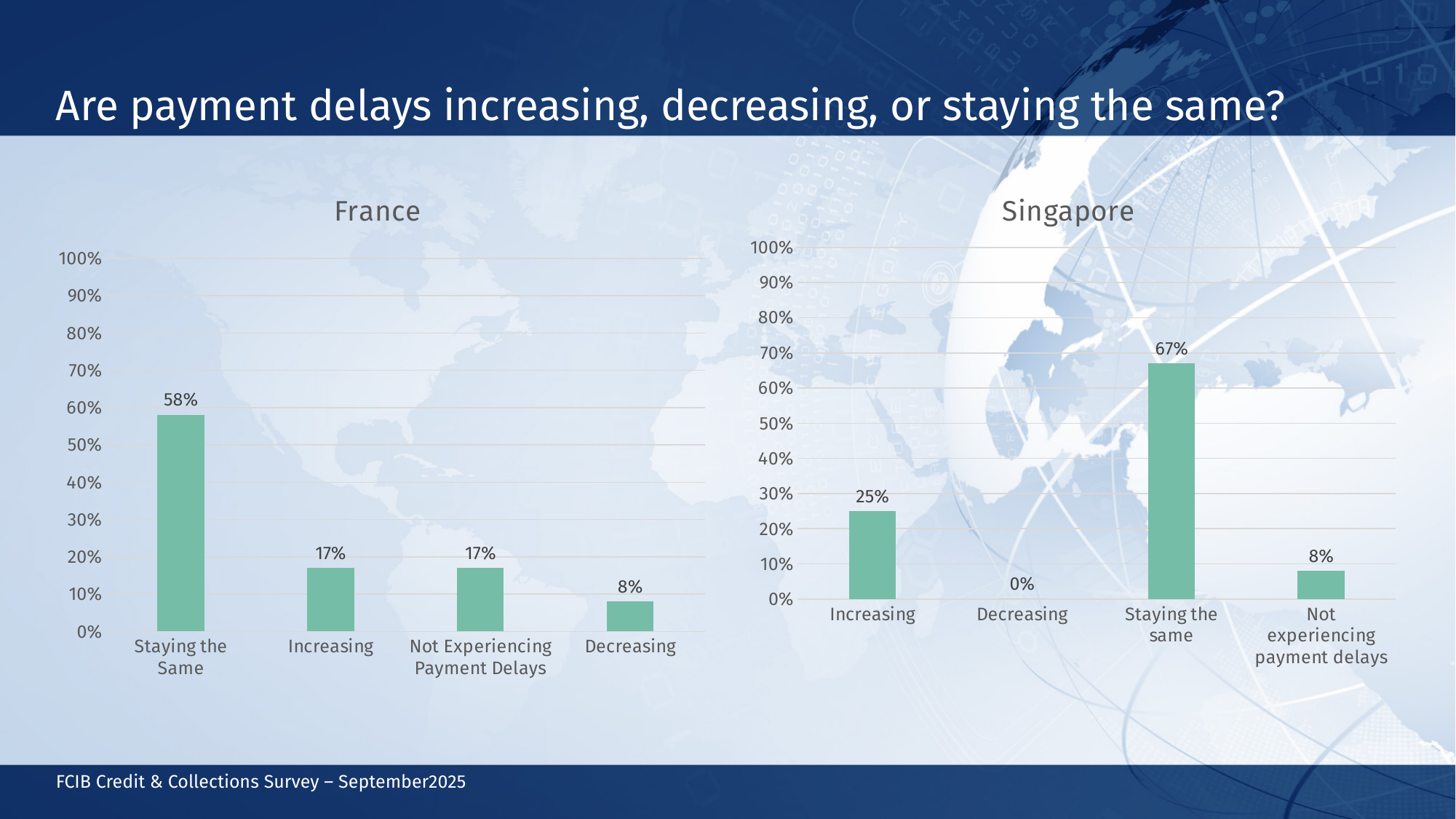

# Are payment delays increasing, decreasing, or staying the same?

### Chart: France

| Category | Series 1 |
|---|---|
| Staying the Same | 0.58 |
| Increasing | 0.17 |
| Not Experiencing Payment Delays | 0.17 |
| Decreasing | 0.08 |

### Chart: Singapore

| Category | Series 1 |
|---|---|
| Increasing | 0.25 |
| Decreasing | 0.0 |
| Staying the same | 0.67 |
| Not experiencing payment delays | 0.08 |
FCIB Credit & Collections Survey – September2025